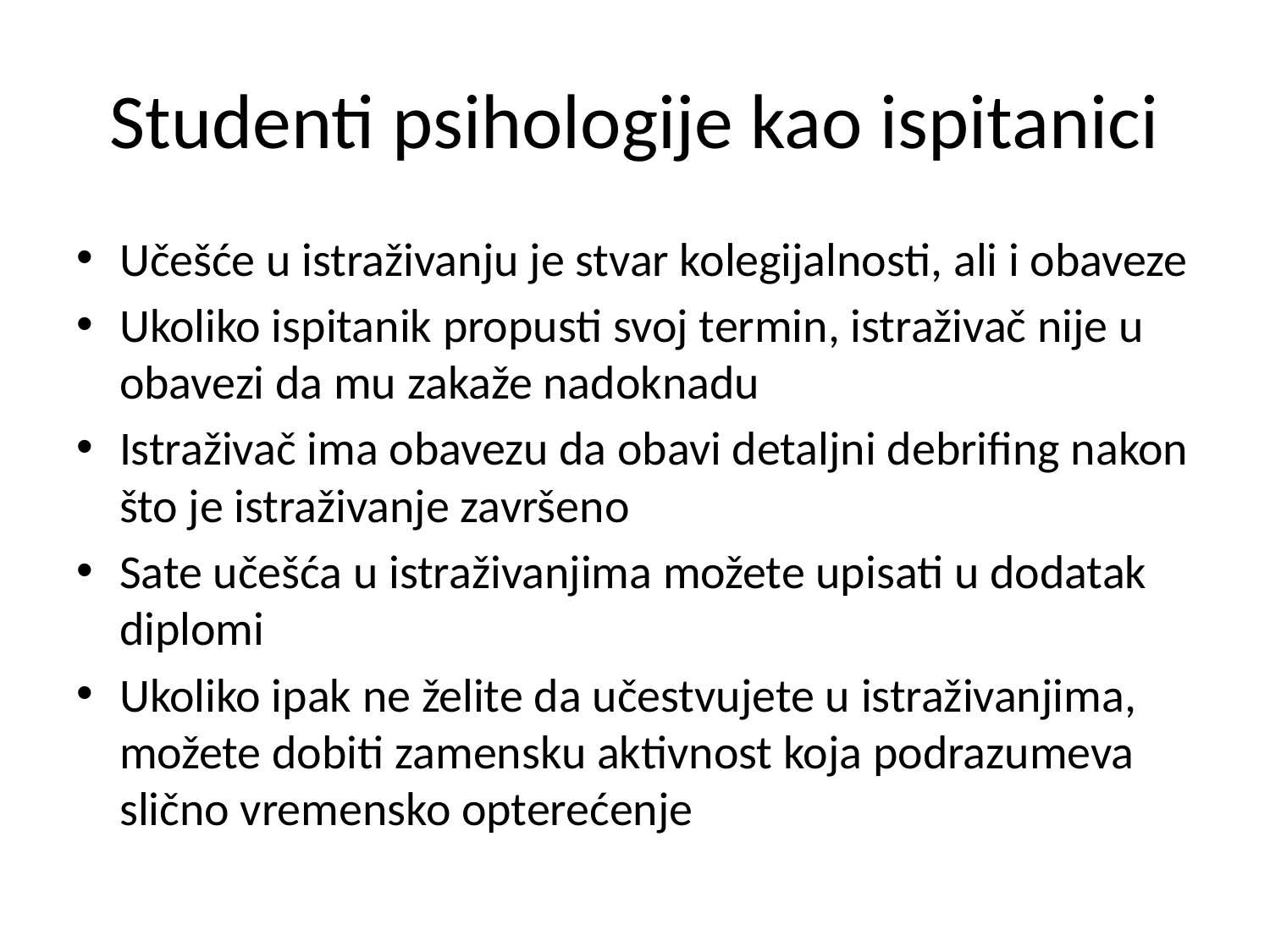

# Studenti psihologije kao ispitanici
Učešće u istraživanju je stvar kolegijalnosti, ali i obaveze
Ukoliko ispitanik propusti svoj termin, istraživač nije u obavezi da mu zakaže nadoknadu
Istraživač ima obavezu da obavi detaljni debrifing nakon što je istraživanje završeno
Sate učešća u istraživanjima možete upisati u dodatak diplomi
Ukoliko ipak ne želite da učestvujete u istraživanjima, možete dobiti zamensku aktivnost koja podrazumeva slično vremensko opterećenje